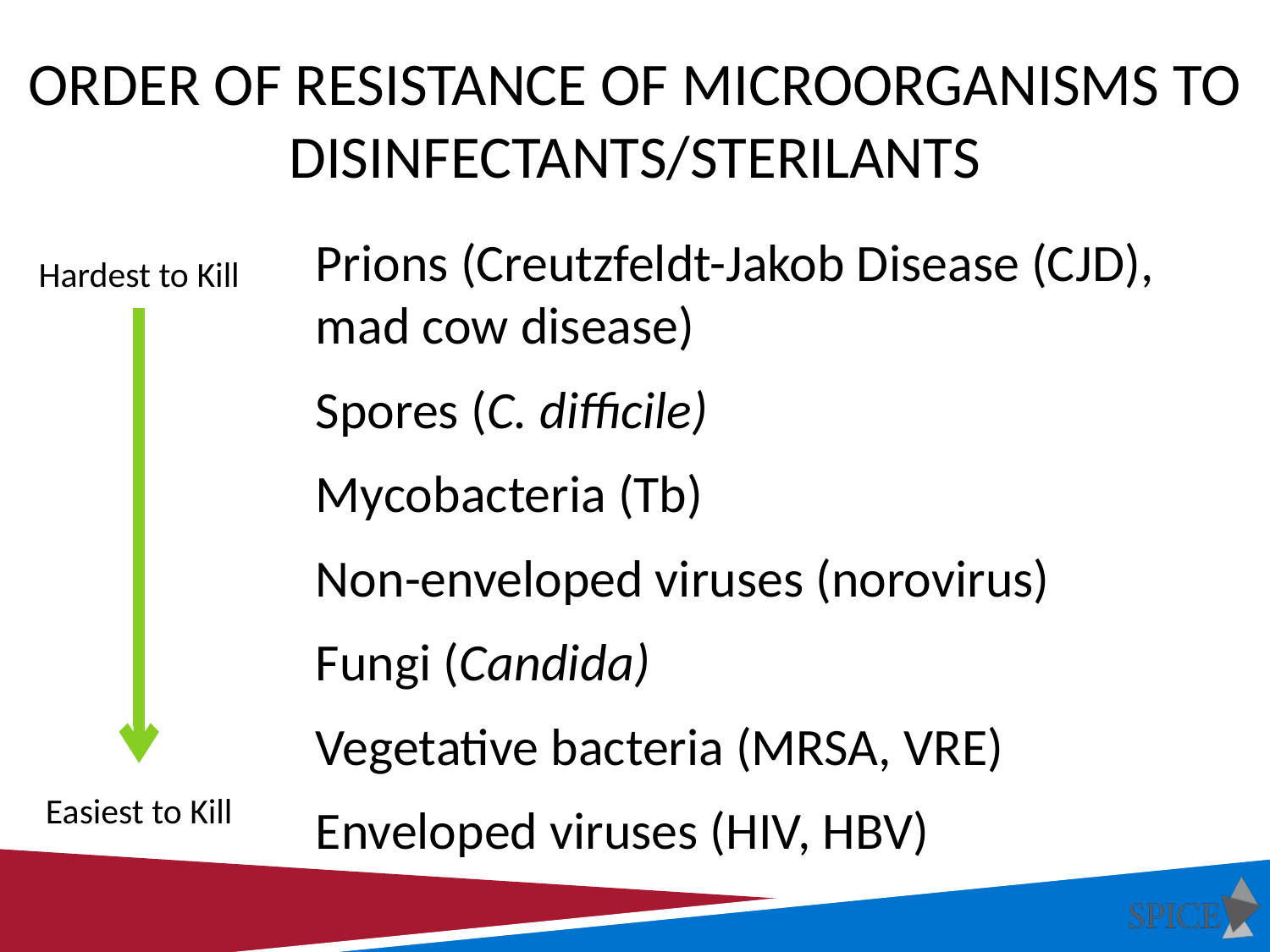

# Order of resistance of microorganisms to disinfectants/Sterilants
Prions (Creutzfeldt-Jakob Disease (CJD), mad cow disease)
Spores (C. difficile)
Mycobacteria (Tb)
Non-enveloped viruses (norovirus)
Fungi (Candida)
Vegetative bacteria (MRSA, VRE)
Enveloped viruses (HIV, HBV)
Hardest to Kill
Easiest to Kill